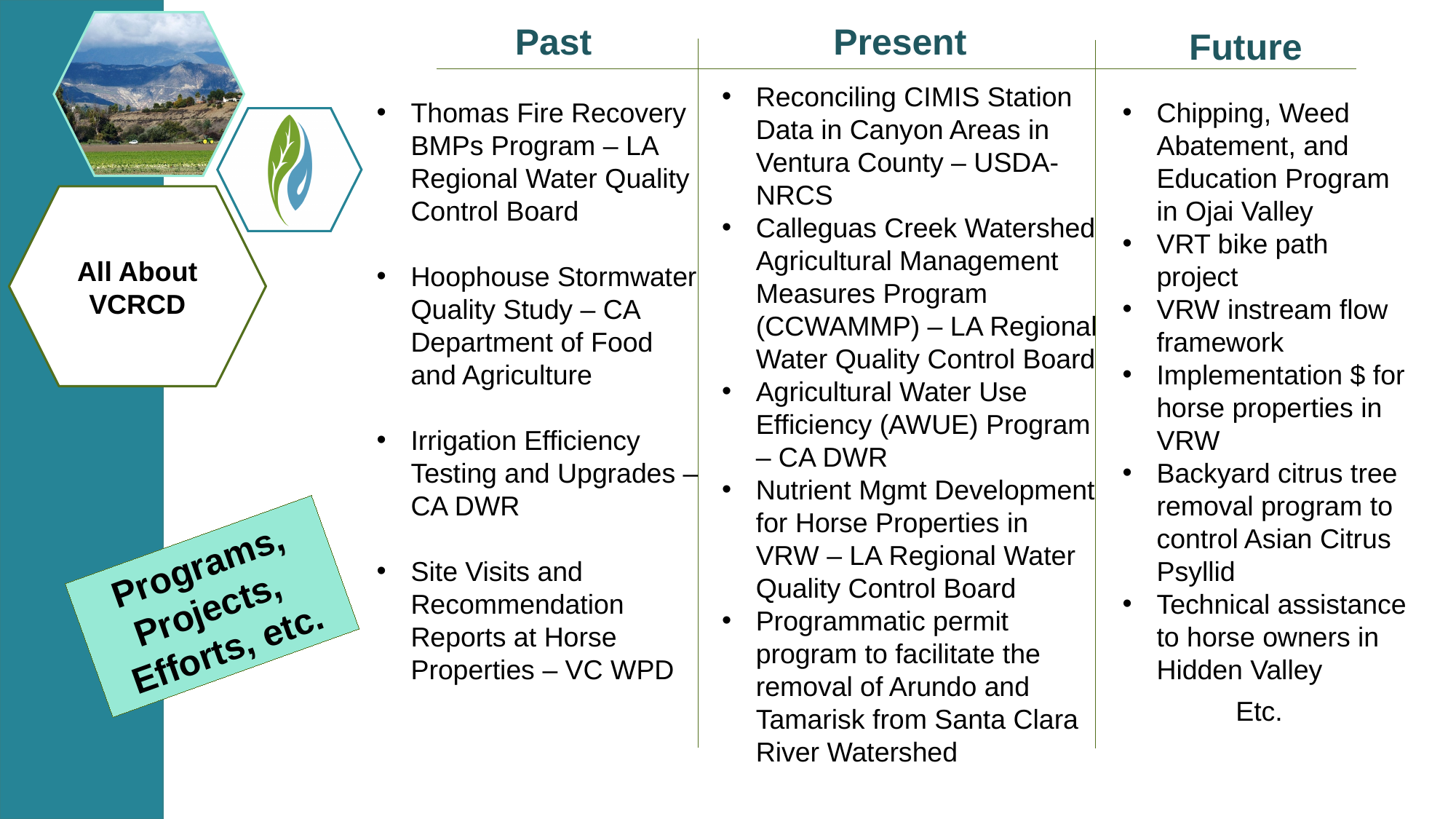

Past
Present
Future
Reconciling CIMIS Station Data in Canyon Areas in Ventura County – USDA-NRCS
Calleguas Creek Watershed Agricultural Management Measures Program (CCWAMMP) – LA Regional Water Quality Control Board
Agricultural Water Use Efficiency (AWUE) Program – CA DWR
Nutrient Mgmt Development for Horse Properties in VRW – LA Regional Water Quality Control Board
Programmatic permit program to facilitate the removal of Arundo and Tamarisk from Santa Clara River Watershed

Thomas Fire Recovery BMPs Program – LA Regional Water Quality Control Board

Hoophouse Stormwater Quality Study – CA Department of Food and Agriculture

Irrigation Efficiency Testing and Upgrades – CA DWR

Site Visits and Recommendation Reports at Horse Properties – VC WPD

Chipping, Weed Abatement, and Education Program in Ojai Valley
VRT bike path project
VRW instream flow framework
Implementation $ for horse properties in VRW
Backyard citrus tree removal program to control Asian Citrus Psyllid
Technical assistance to horse owners in Hidden Valley

All About VCRCD

Programs, Projects,
Efforts, etc.
Etc..